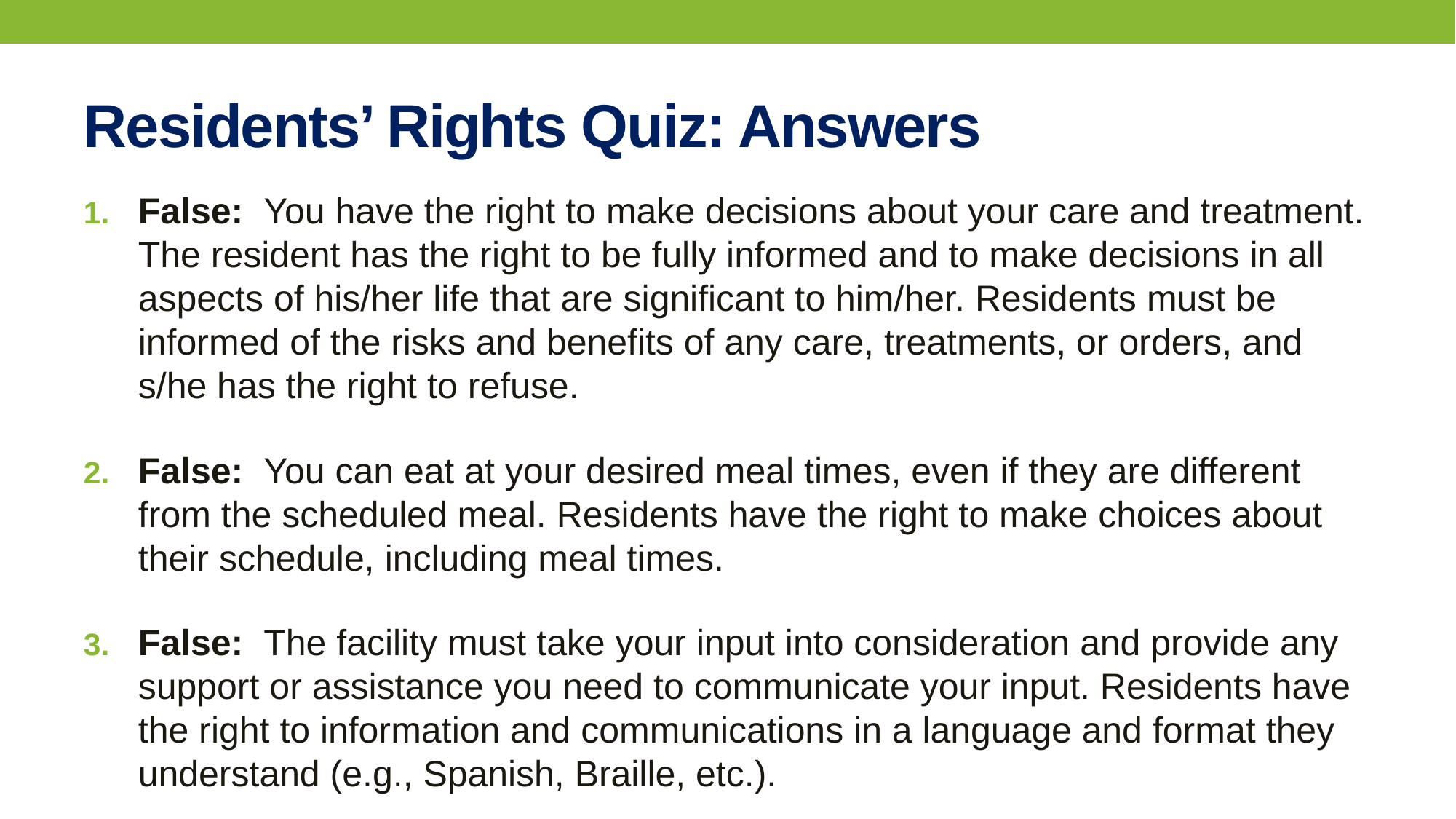

# Residents’ Rights Quiz: Answers
False:  You have the right to make decisions about your care and treatment. The resident has the right to be fully informed and to make decisions in all aspects of his/her life that are significant to him/her. Residents must be informed of the risks and benefits of any care, treatments, or orders, and s/he has the right to refuse.

False:  You can eat at your desired meal times, even if they are different from the scheduled meal. Residents have the right to make choices about their schedule, including meal times.

False:  The facility must take your input into consideration and provide any support or assistance you need to communicate your input. Residents have the right to information and communications in a language and format they understand (e.g., Spanish, Braille, etc.).